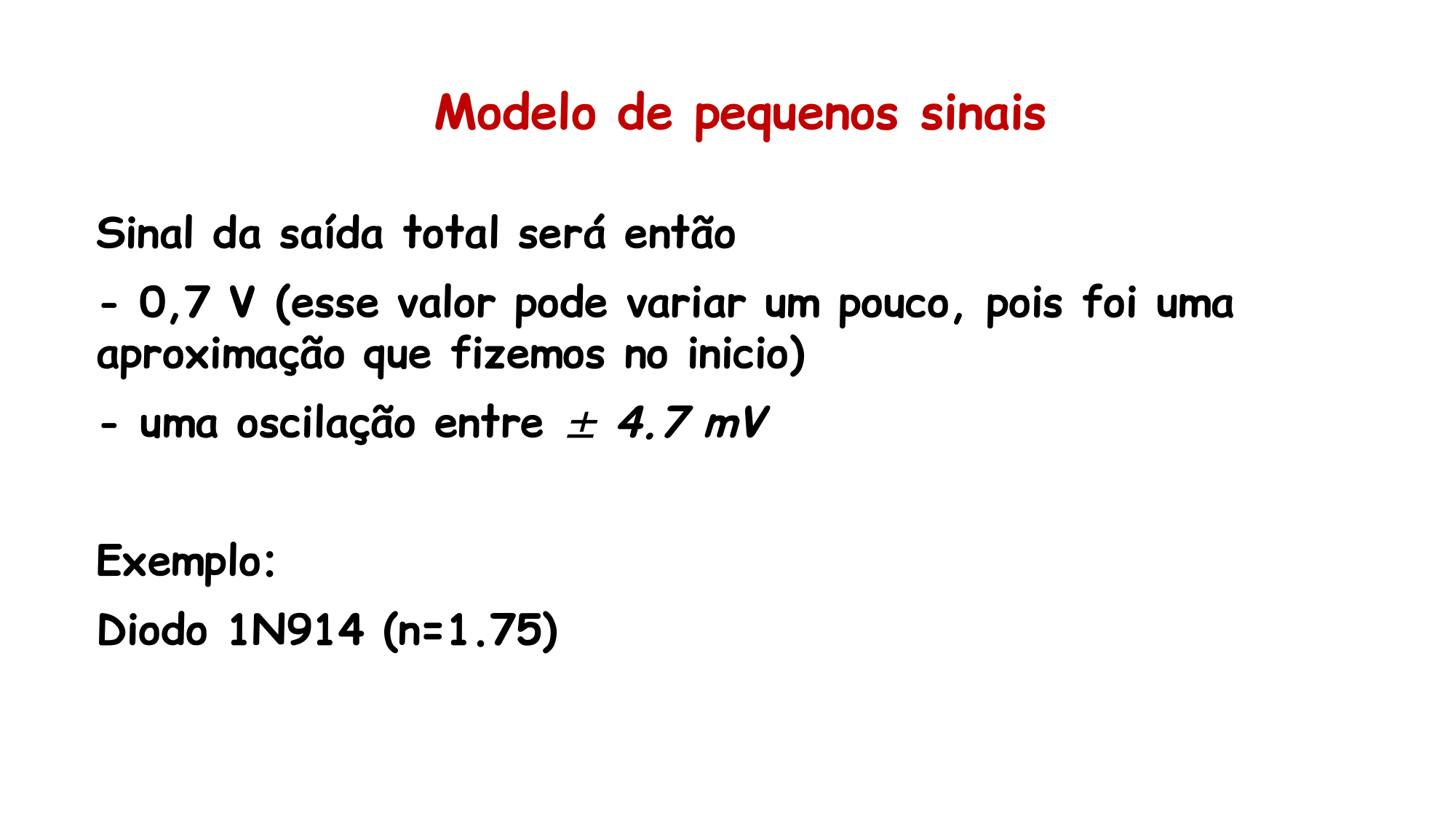

Modelo de pequenos sinais
Sinal da saída total será então
- 0,7 V (esse valor pode variar um pouco, pois foi uma aproximação que fizemos no inicio)
- uma oscilação entre ± 4.7 mV

Exemplo:
Diodo 1N914 (n=1.75)
356